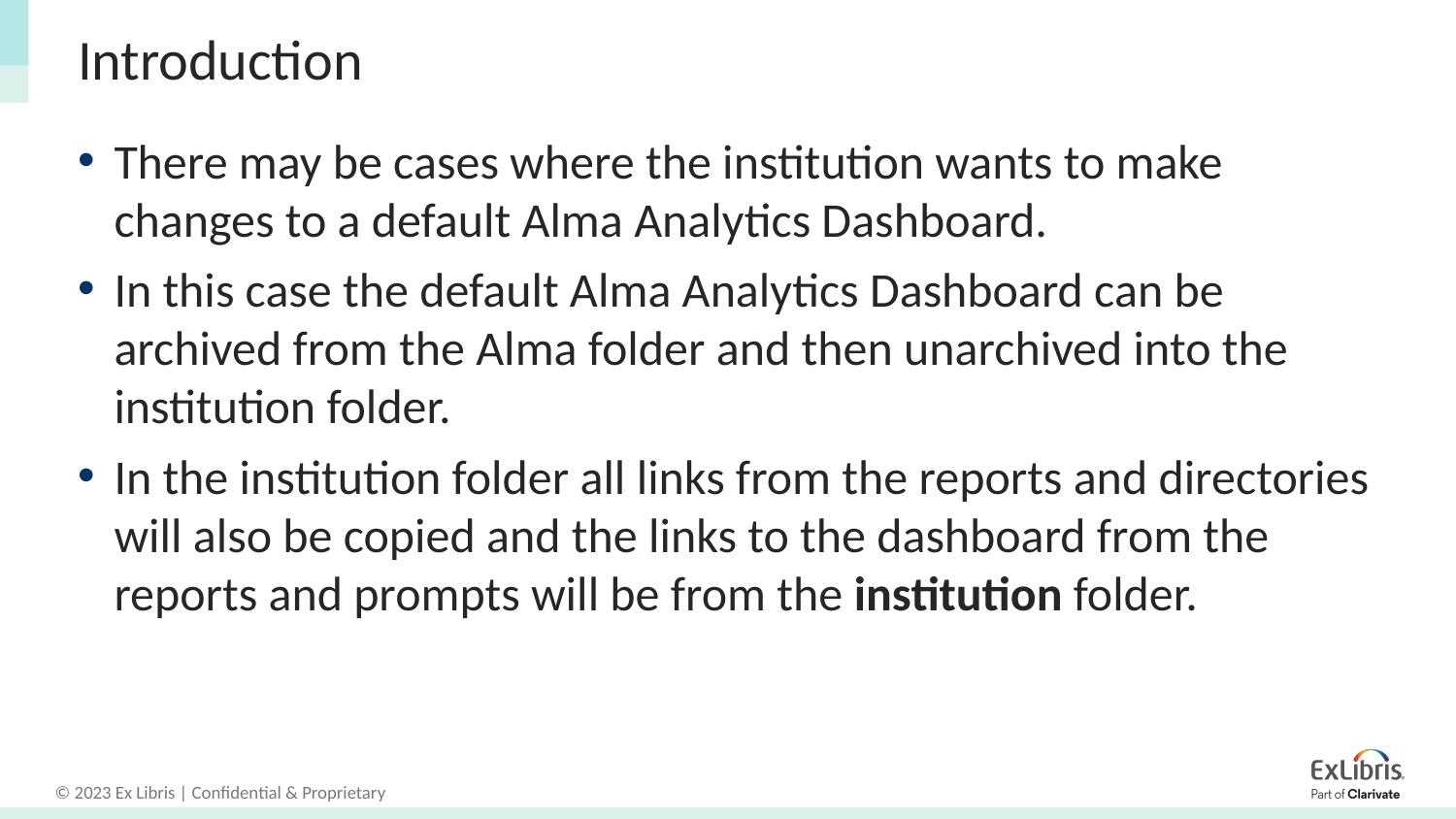

# Introduction
There may be cases where the institution wants to make changes to a default Alma Analytics Dashboard.
In this case the default Alma Analytics Dashboard can be archived from the Alma folder and then unarchived into the institution folder.
In the institution folder all links from the reports and directories will also be copied and the links to the dashboard from the reports and prompts will be from the institution folder.